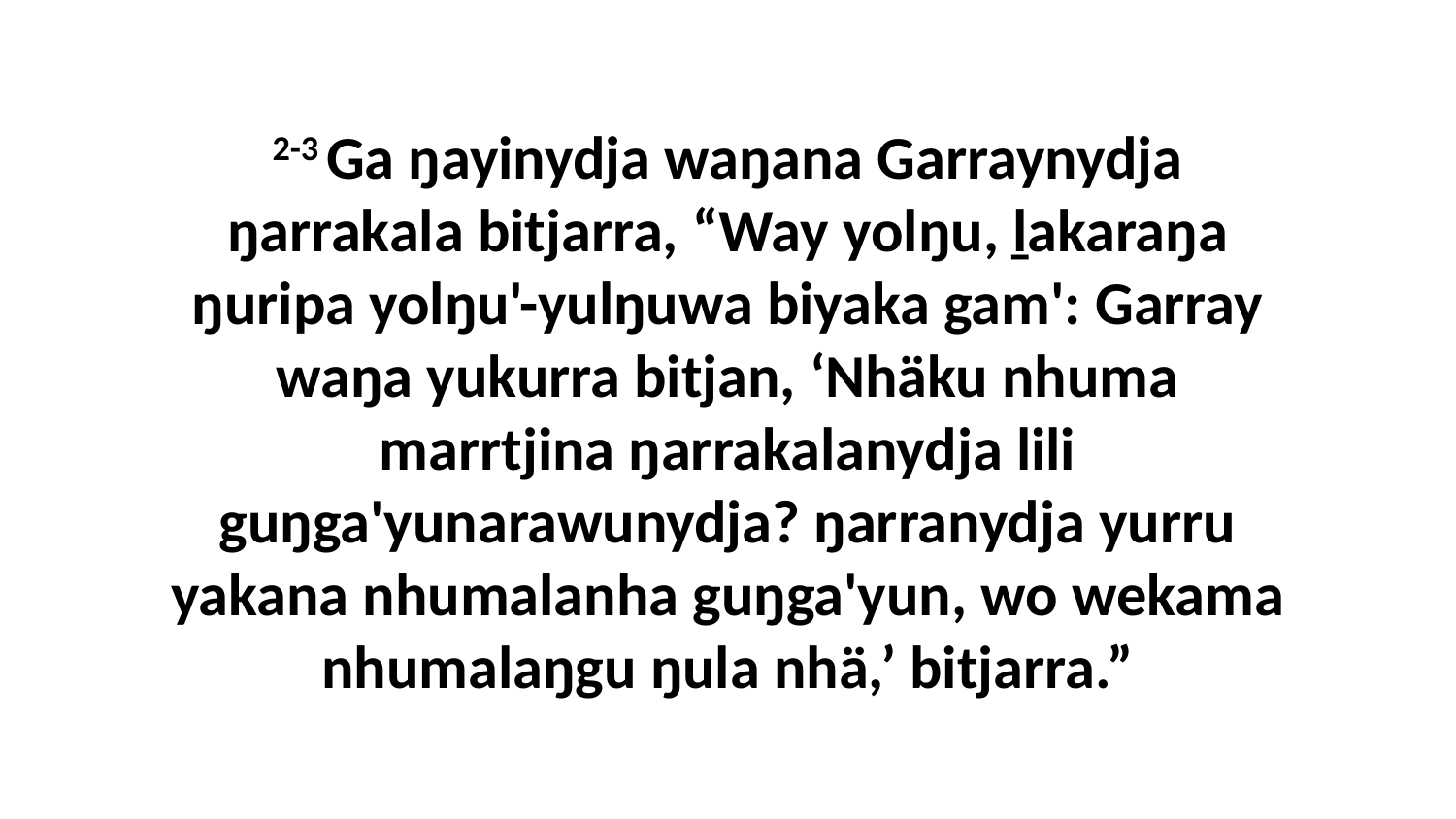

2-3 Ga ŋayinydja waŋana Garraynydja ŋarrakala bitjarra, “Way yolŋu, ḻakaraŋa ŋuripa yolŋu'-yulŋuwa biyaka gam': Garray waŋa yukurra bitjan, ‘Nhäku nhuma marrtjina ŋarrakalanydja lili guŋga'yunarawunydja? ŋarranydja yurru yakana nhumalanha guŋga'yun, wo wekama nhumalaŋgu ŋula nhä,’ bitjarra.”